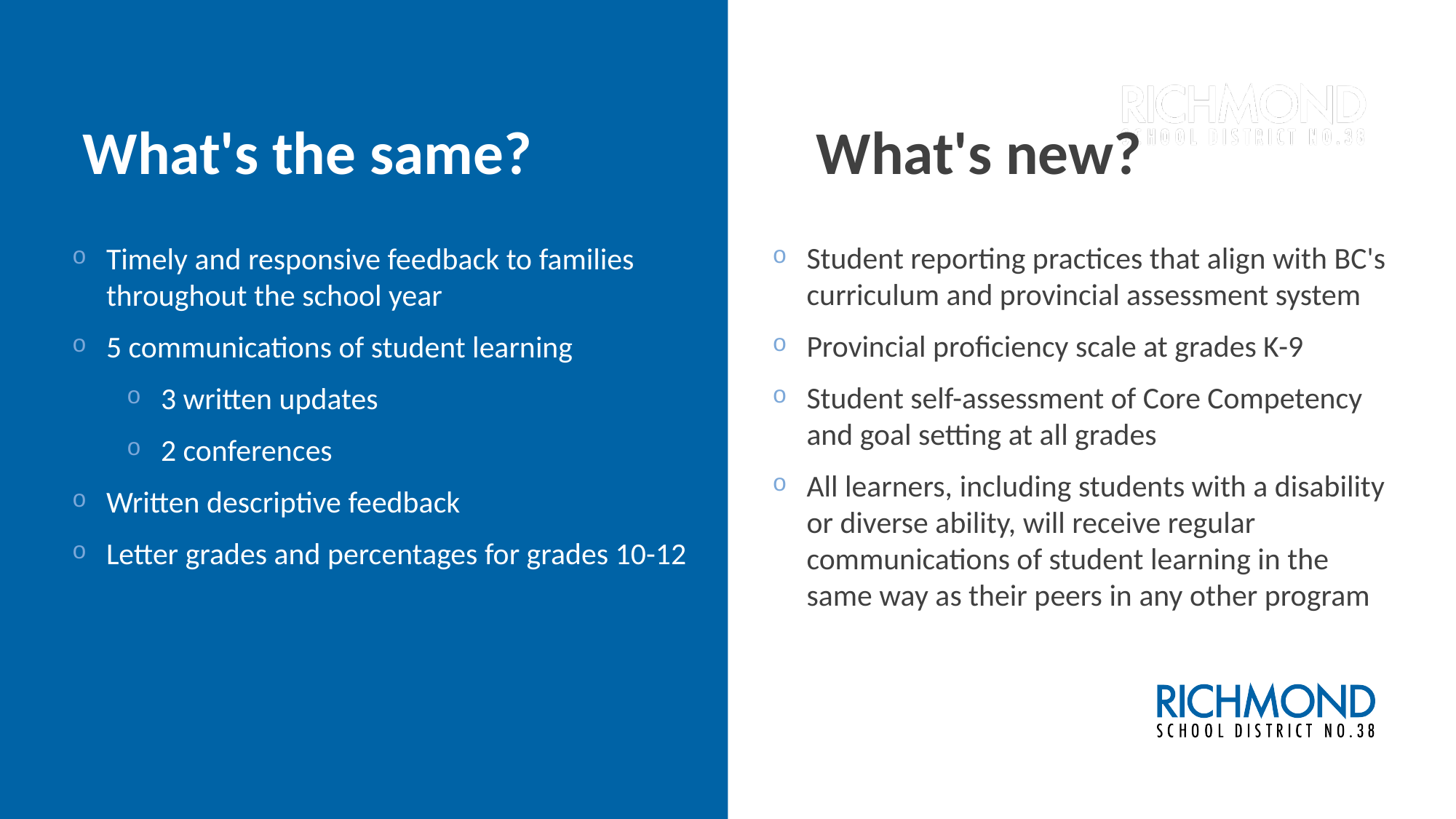

What's the same?
What's new?
Student reporting practices that align with BC's curriculum and provincial assessment system
Provincial proficiency scale at grades K-9
Student self-assessment of Core Competency and goal setting at all grades
All learners, including students with a disability or diverse ability, will receive regular communications of student learning in the same way as their peers in any other program
Timely and responsive feedback to families throughout the school year
5 communications of student learning
3 written updates
2 conferences
Written descriptive feedback
Letter grades and percentages for grades 10-12